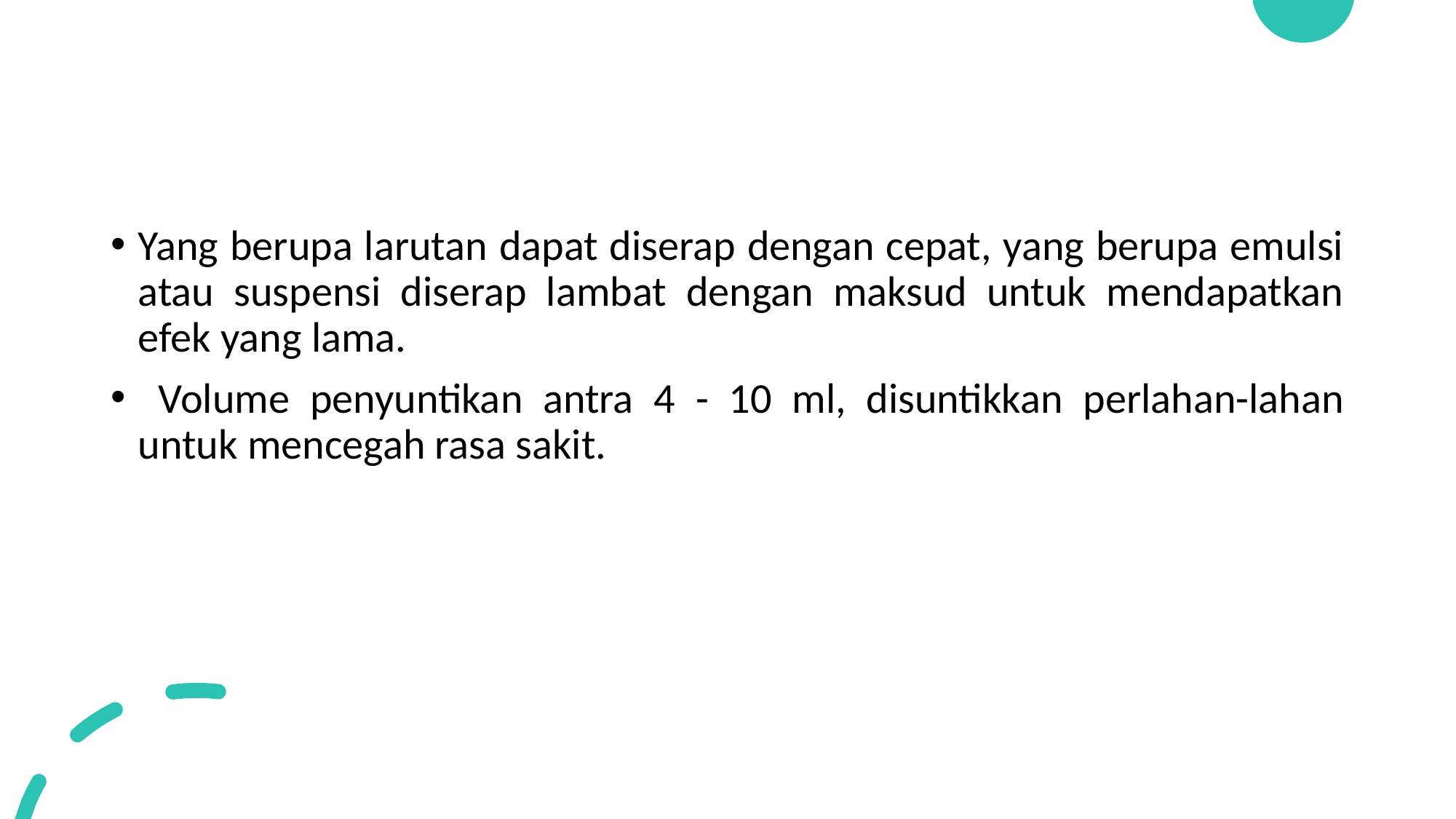

#
Yang berupa larutan dapat diserap dengan cepat, yang berupa emulsi atau suspensi diserap lambat dengan maksud untuk mendapatkan efek yang lama.
 Volume penyuntikan antra 4 - 10 ml, disuntikkan perlahan-lahan untuk mencegah rasa sakit.